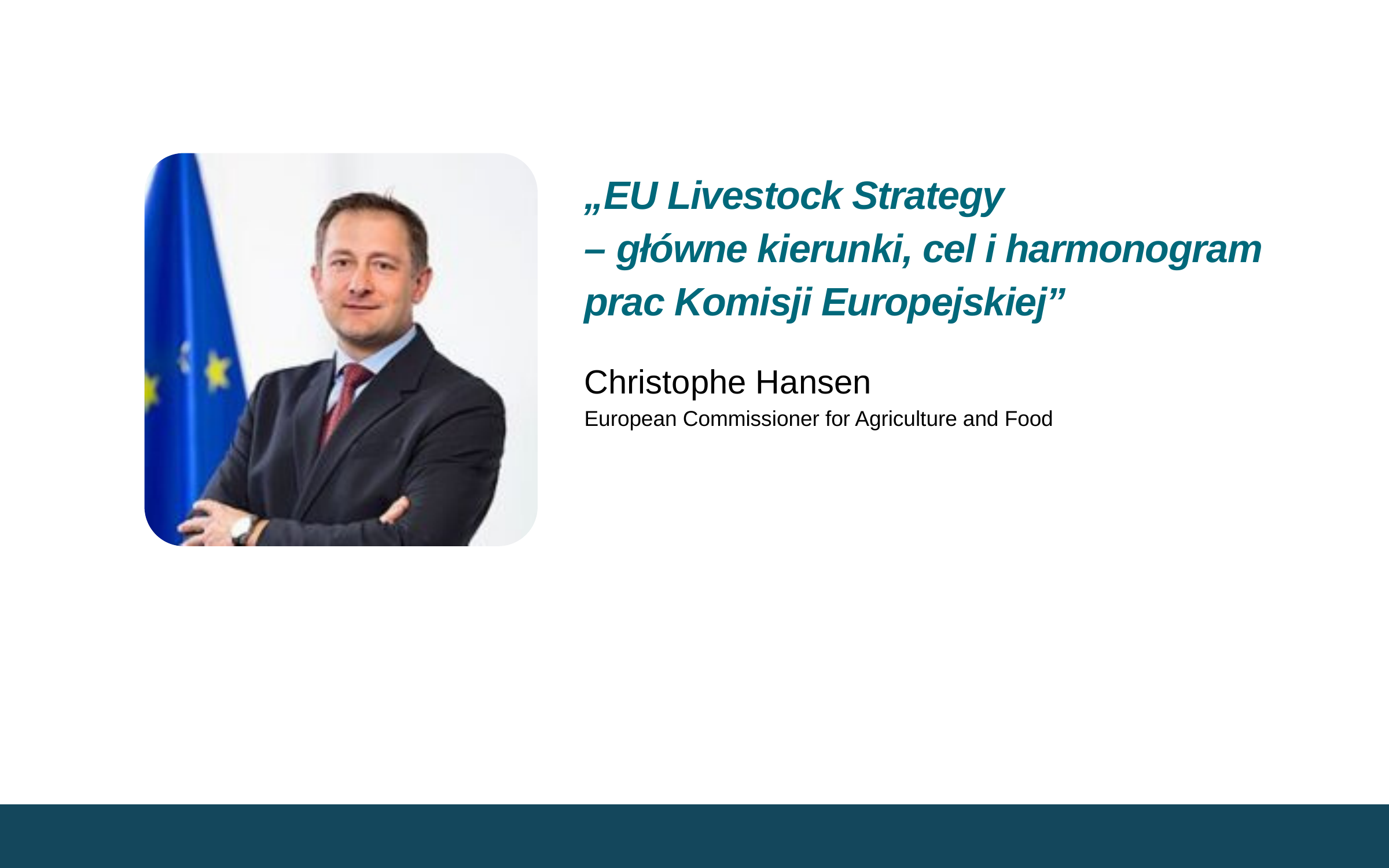

„EU Livestock Strategy
– główne kierunki, cel i harmonogram prac Komisji Europejskiej”

Christophe Hansen
European Commissioner for Agriculture and Food